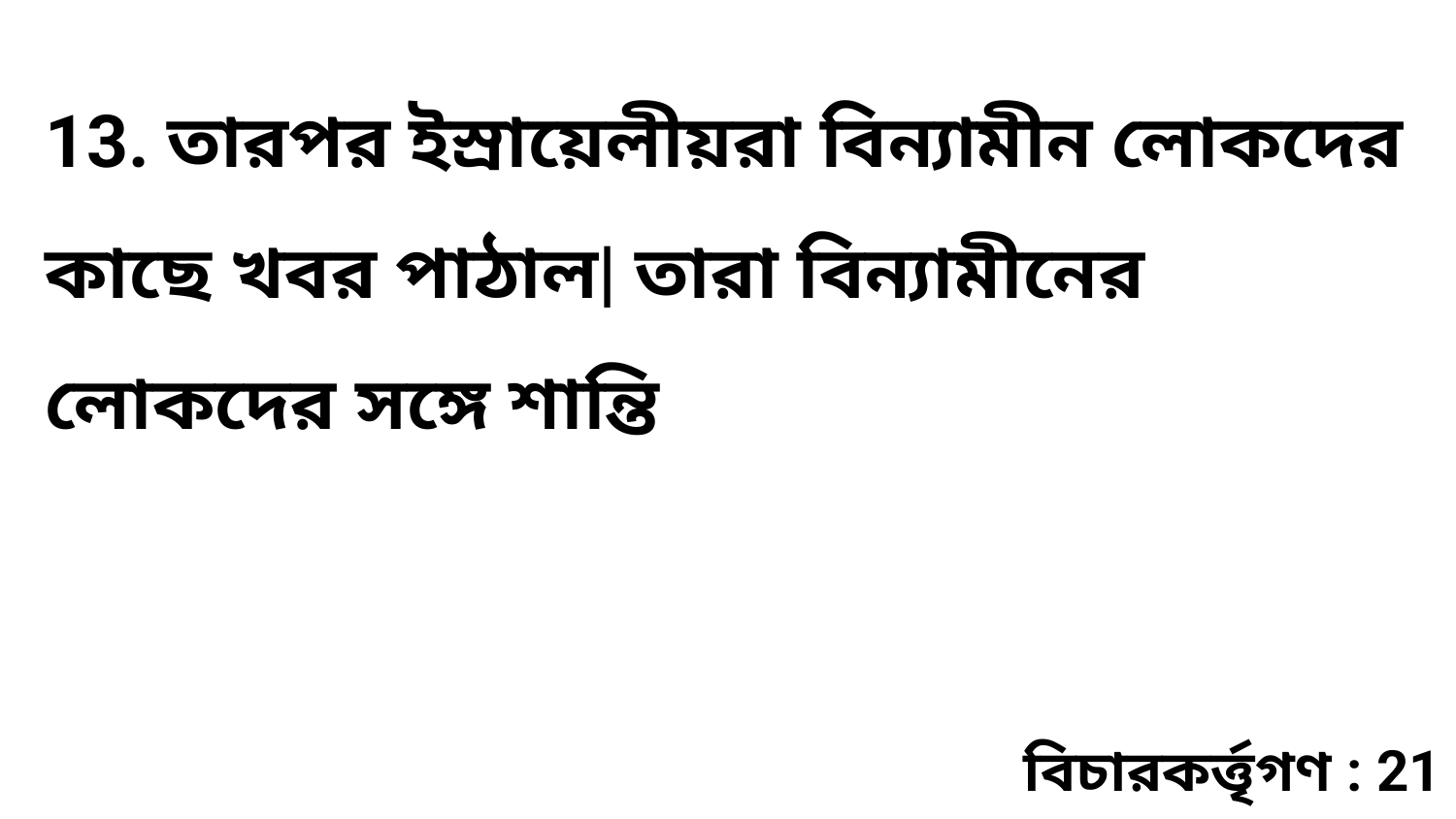

13. তারপর ইস্রায়েলীয়রা বিন্যামীন লোকদের কাছে খবর পাঠাল| তারা বিন্যামীনের লোকদের সঙ্গে শান্তি
বিচারকর্ত্তৃগণ : 21